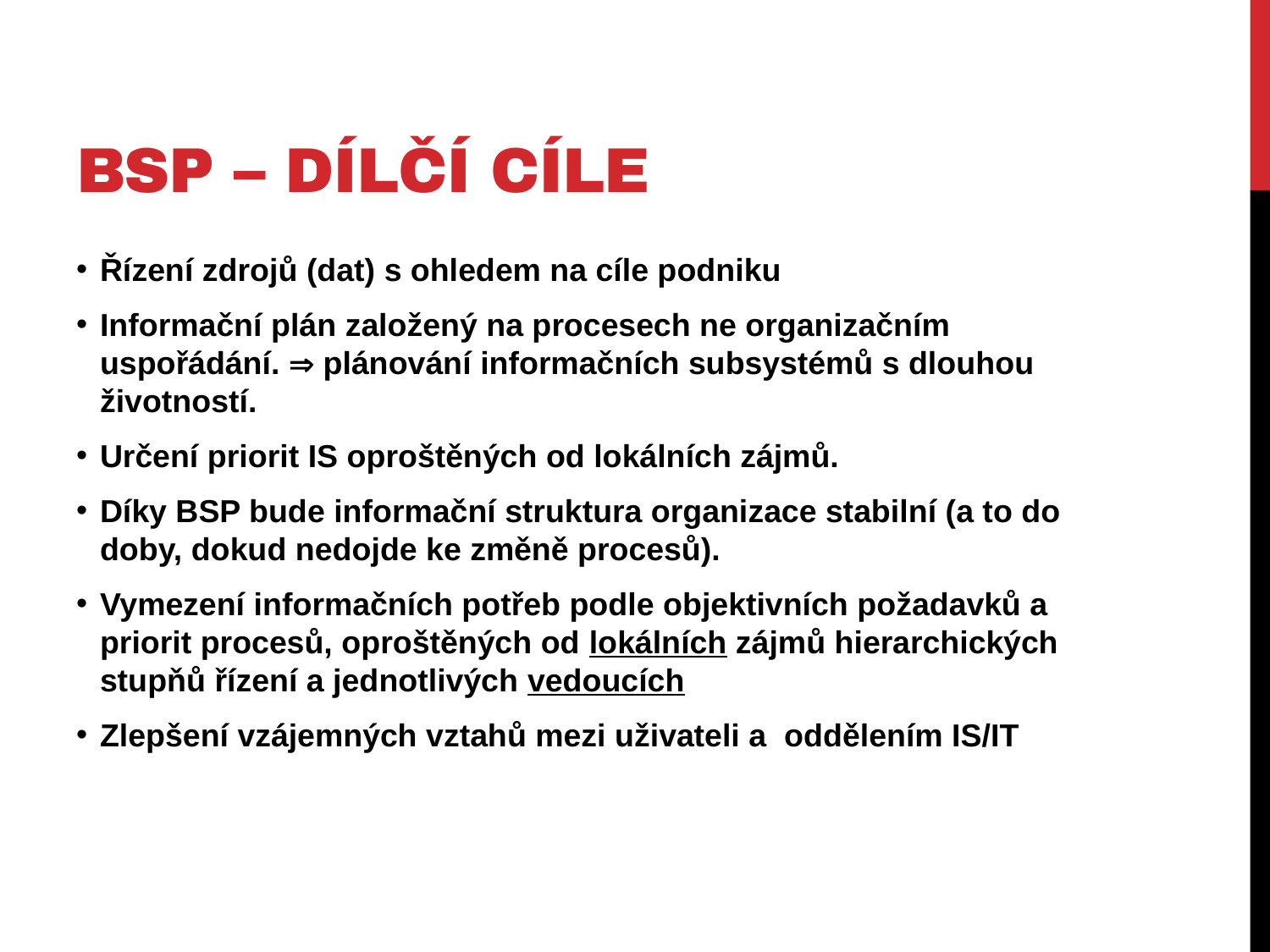

# BSP – dílčí cíle
Řízení zdrojů (dat) s ohledem na cíle podniku
Informační plán založený na procesech ne organizačním uspořádání. ⇒ plánování informačních subsystémů s dlouhou životností.
Určení priorit IS oproštěných od lokálních zájmů.
Díky BSP bude informační struktura organizace stabilní (a to do doby, dokud nedojde ke změně procesů).
Vymezení informačních potřeb podle objektivních požadavků a priorit procesů, oproštěných od lokálních zájmů hierarchických stupňů řízení a jednotlivých vedoucích
Zlepšení vzájemných vztahů mezi uživateli a  oddělením IS/IT